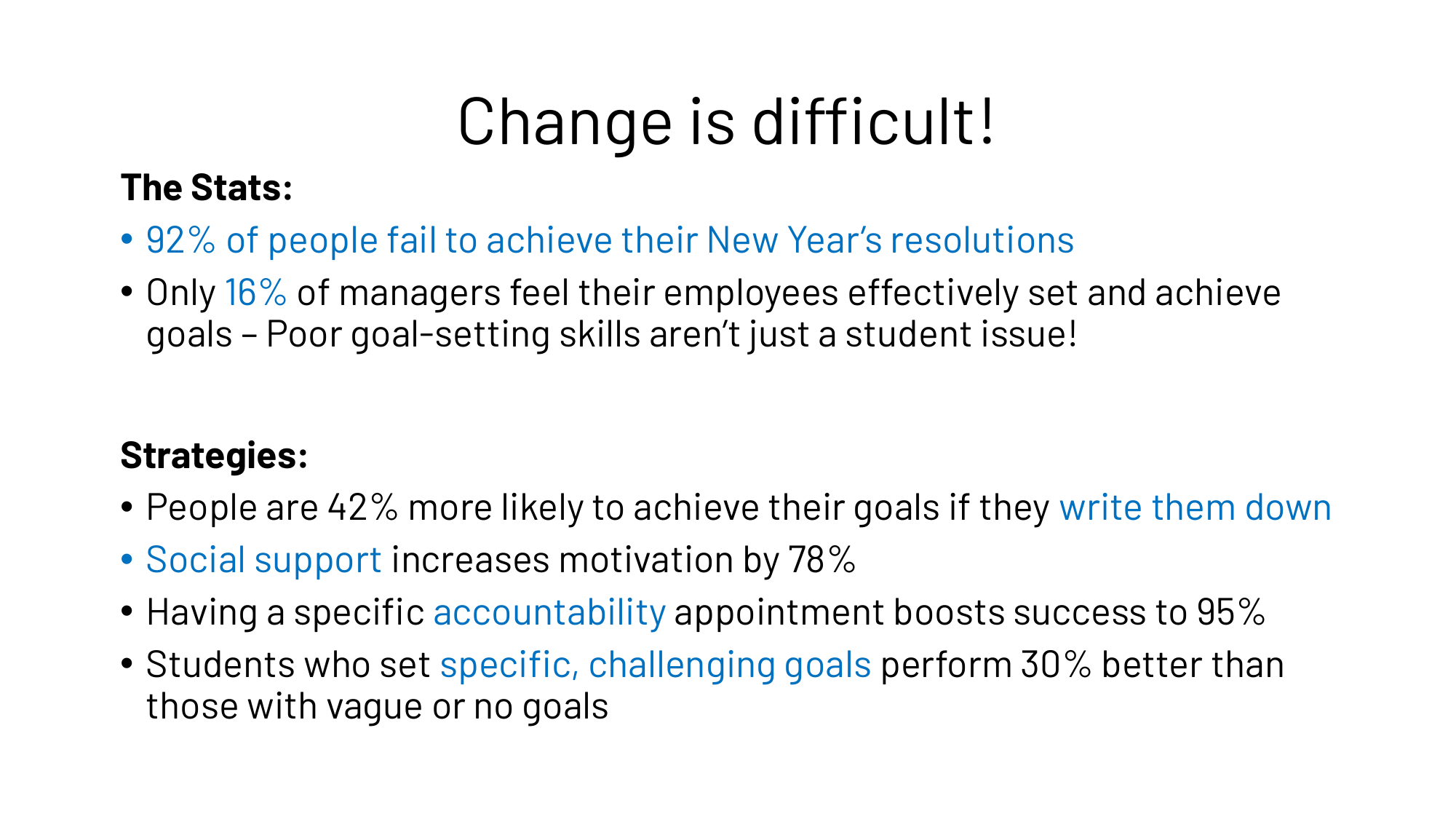

# Change is difficult!
The Stats:
92% of people fail to achieve their New Year’s resolutions
Only 16% of managers feel their employees effectively set and achieve goals – Poor goal-setting skills aren’t just a student issue!

Strategies:
People are 42% more likely to achieve their goals if they write them down
Social support increases motivation by 78%
Having a specific accountability appointment boosts success to 95%
Students who set specific, challenging goals perform 30% better than those with vague or no goals